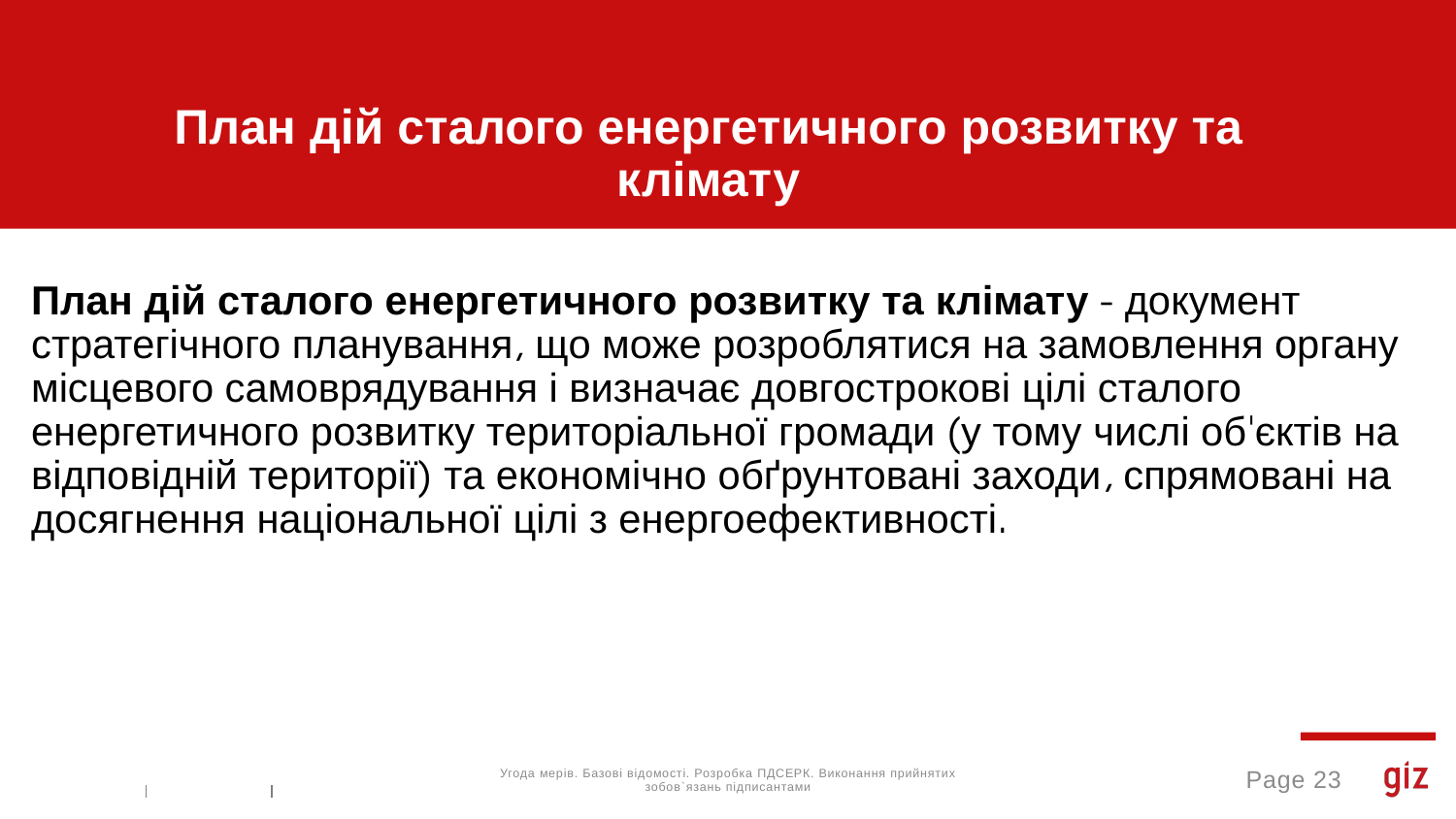

# План дій сталого енергетичного розвитку та клімату
План дій сталого енергетичного розвитку та клімату - документ стратегічного планування, що може розроблятися на замовлення органу місцевого самоврядування і визначає довгострокові цілі сталого енергетичного розвитку територіальної громади (у тому числі об'єктів на відповідній території) та економічно обґрунтовані заходи, спрямовані на досягнення національної цілі з енергоефективності.
Угода мерів. Базові відомості. Розробка ПДСЕРК. Виконання прийнятих зобов`язань підписантами
Page 23